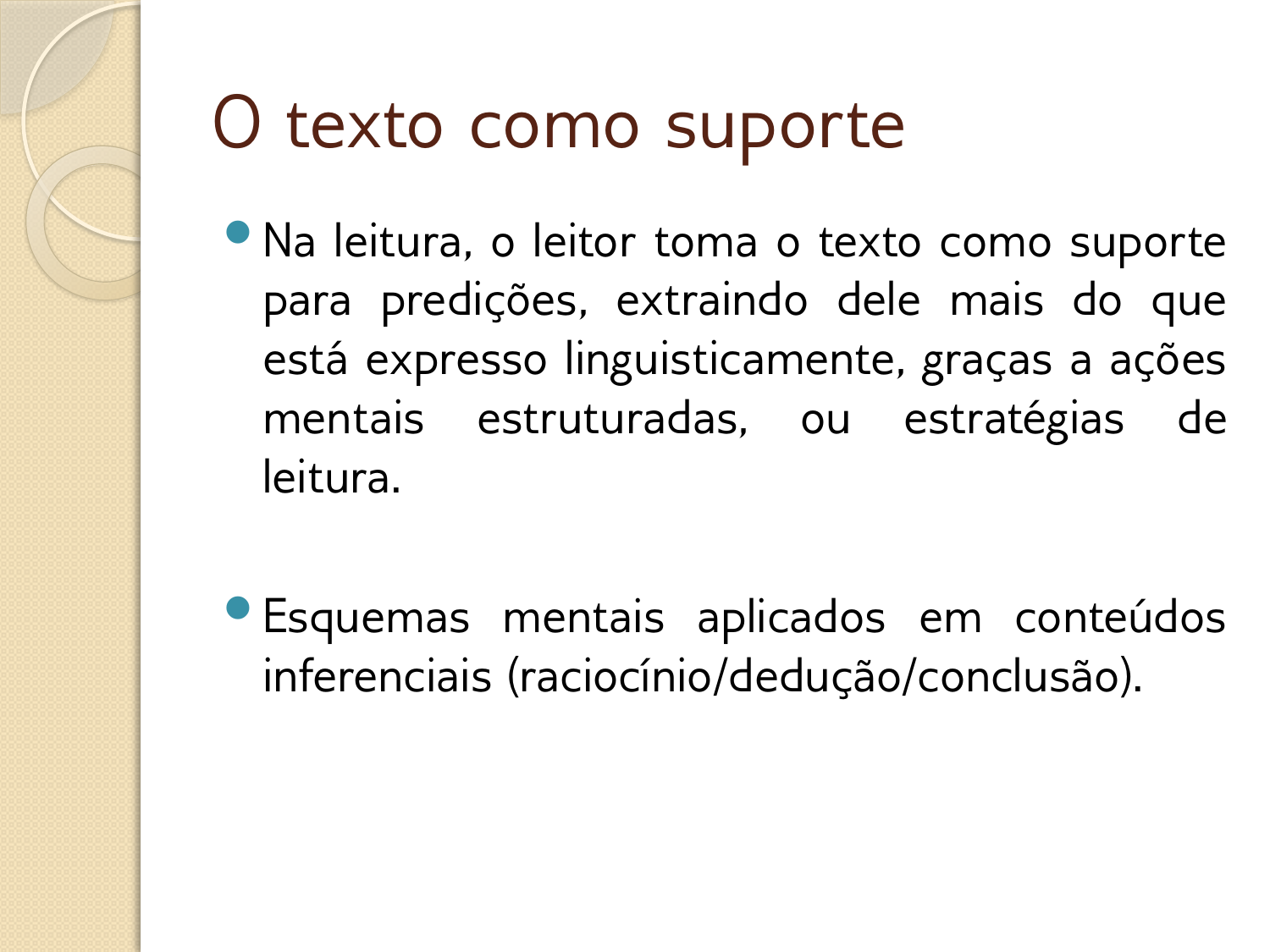

# O texto como suporte
Na leitura, o leitor toma o texto como suporte para predições, extraindo dele mais do que está expresso linguisticamente, graças a ações mentais estruturadas, ou estratégias de leitura.

Esquemas mentais aplicados em conteúdos inferenciais (raciocínio/dedução/conclusão).